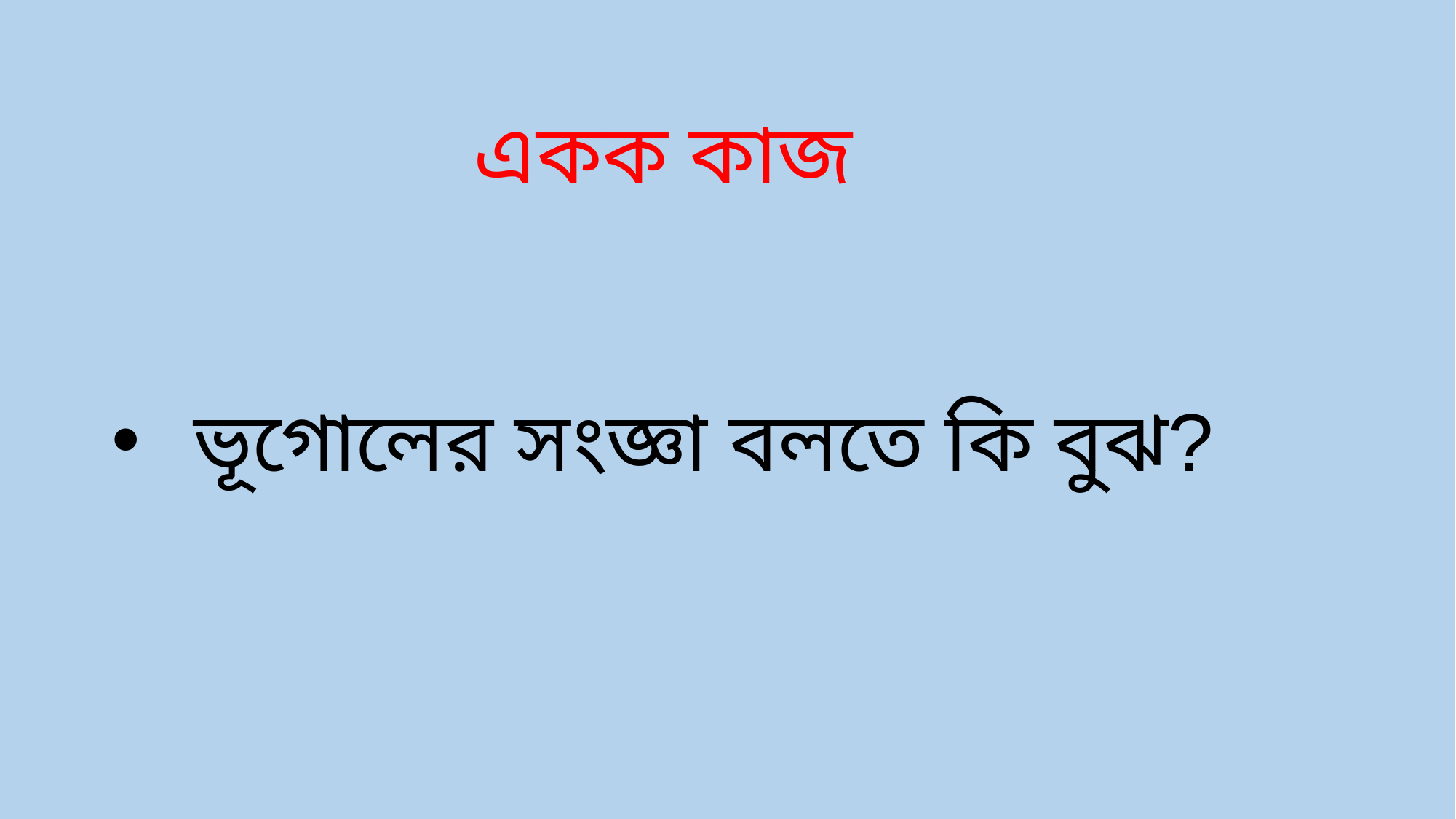

একক কাজ
ভূগোলের সংজ্ঞা বলতে কি বুঝ?